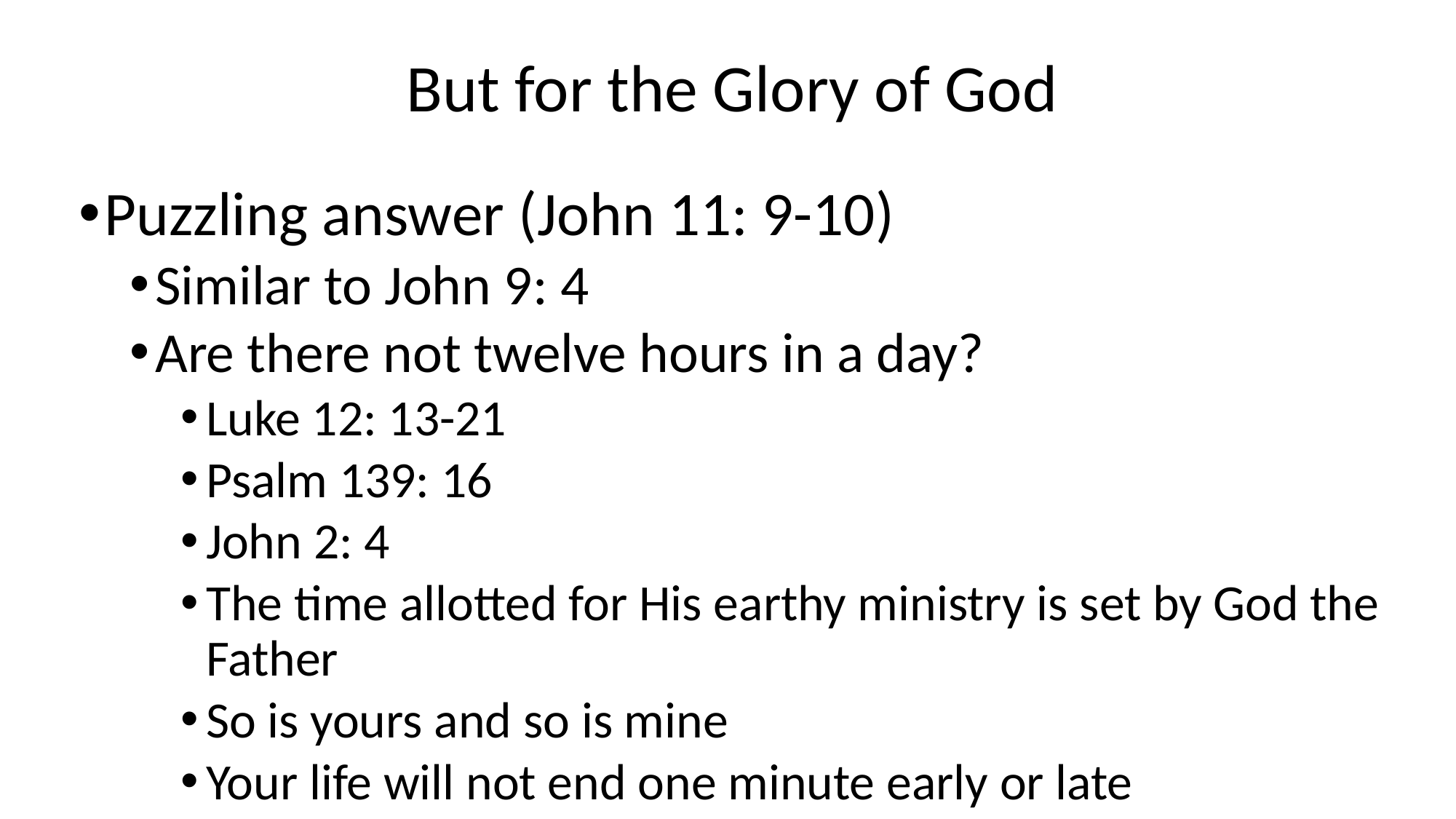

# But for the Glory of God
Puzzling answer (John 11: 9-10)
Similar to John 9: 4
Are there not twelve hours in a day?
Luke 12: 13-21
Psalm 139: 16
John 2: 4
The time allotted for His earthy ministry is set by God the Father
So is yours and so is mine
Your life will not end one minute early or late